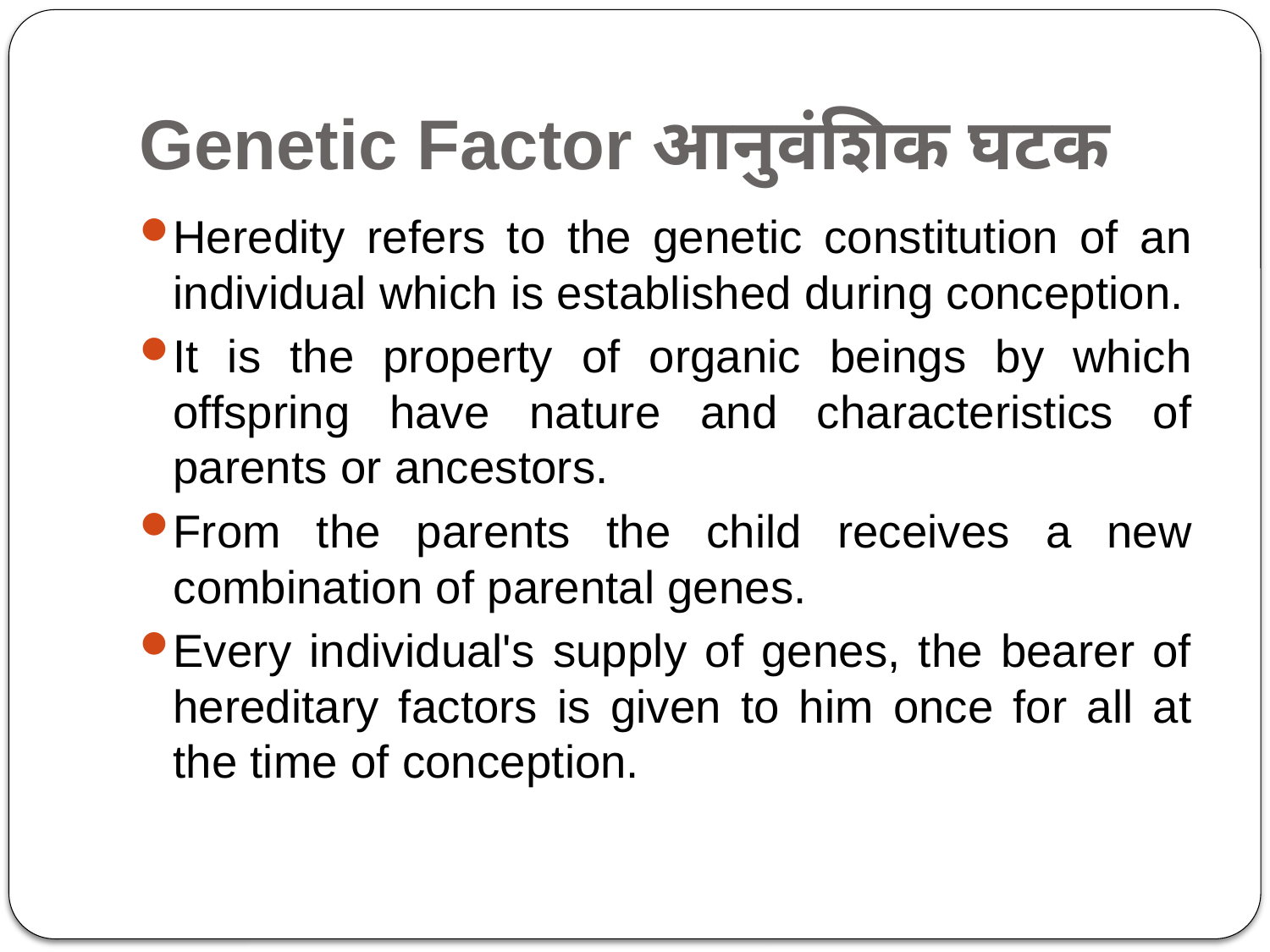

# Genetic Factor आनुवंशिक घटक
Heredity refers to the genetic constitution of an individual which is established during conception.
It is the property of organic beings by which offspring have nature and characteristics of parents or ancestors.
From the parents the child receives a new combination of parental genes.
Every individual's supply of genes, the bearer of hereditary factors is given to him once for all at the time of conception.